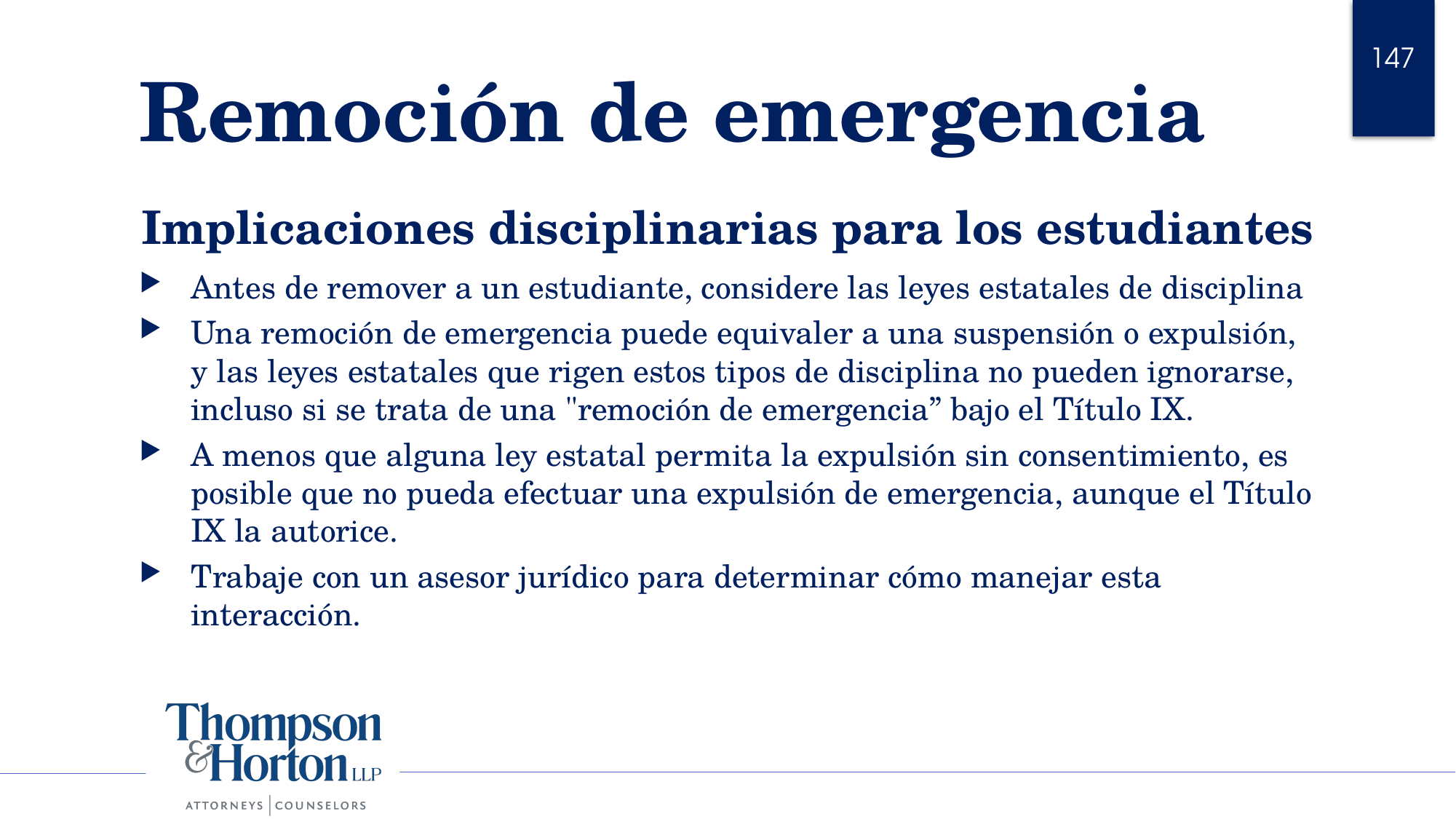

147
# Remoción de emergencia
Implicaciones disciplinarias para los estudiantes
Antes de remover a un estudiante, considere las leyes estatales de disciplina
Una remoción de emergencia puede equivaler a una suspensión o expulsión, y las leyes estatales que rigen estos tipos de disciplina no pueden ignorarse, incluso si se trata de una "remoción de emergencia” bajo el Título IX.
A menos que alguna ley estatal permita la expulsión sin consentimiento, es posible que no pueda efectuar una expulsión de emergencia, aunque el Título IX la autorice.
Trabaje con un asesor jurídico para determinar cómo manejar esta interacción.